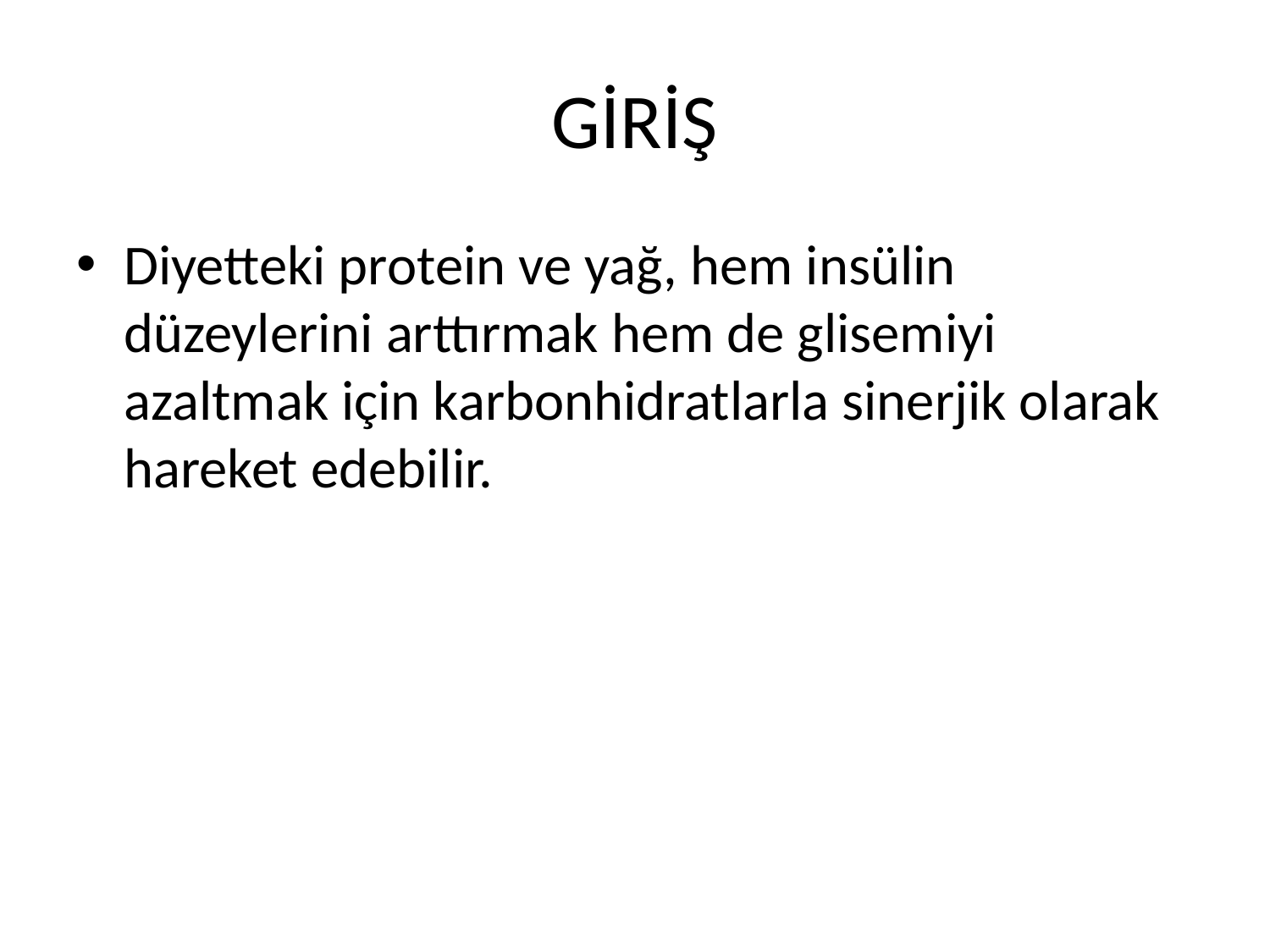

# GİRİŞ
Diyetteki protein ve yağ, hem insülin düzeylerini arttırmak hem de glisemiyi azaltmak için karbonhidratlarla sinerjik olarak hareket edebilir.